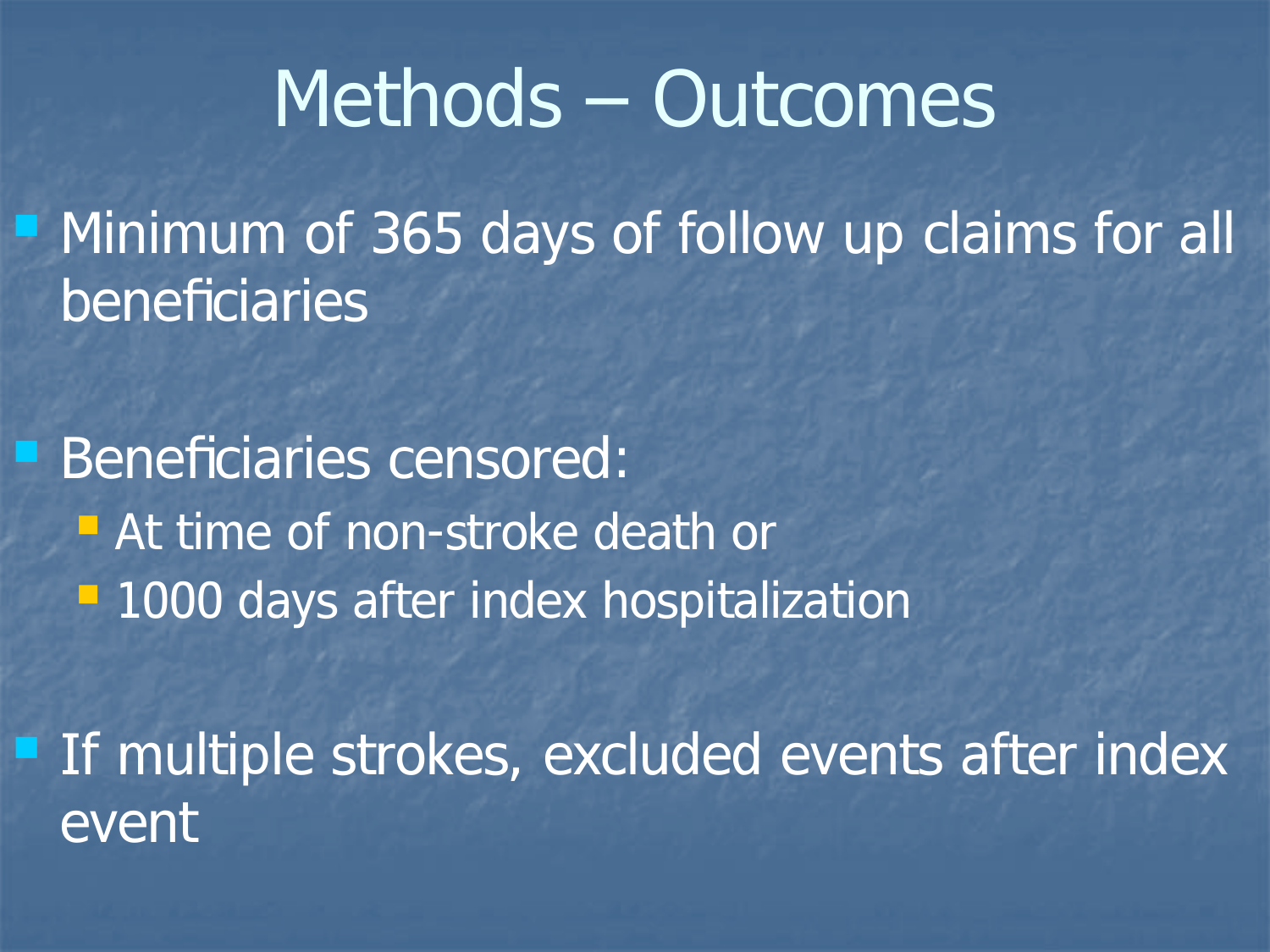

# Methods – Outcomes
Minimum of 365 days of follow up claims for all beneficiaries

Beneficiaries censored:
At time of non-stroke death or
1000 days after index hospitalization

If multiple strokes, excluded events after index event